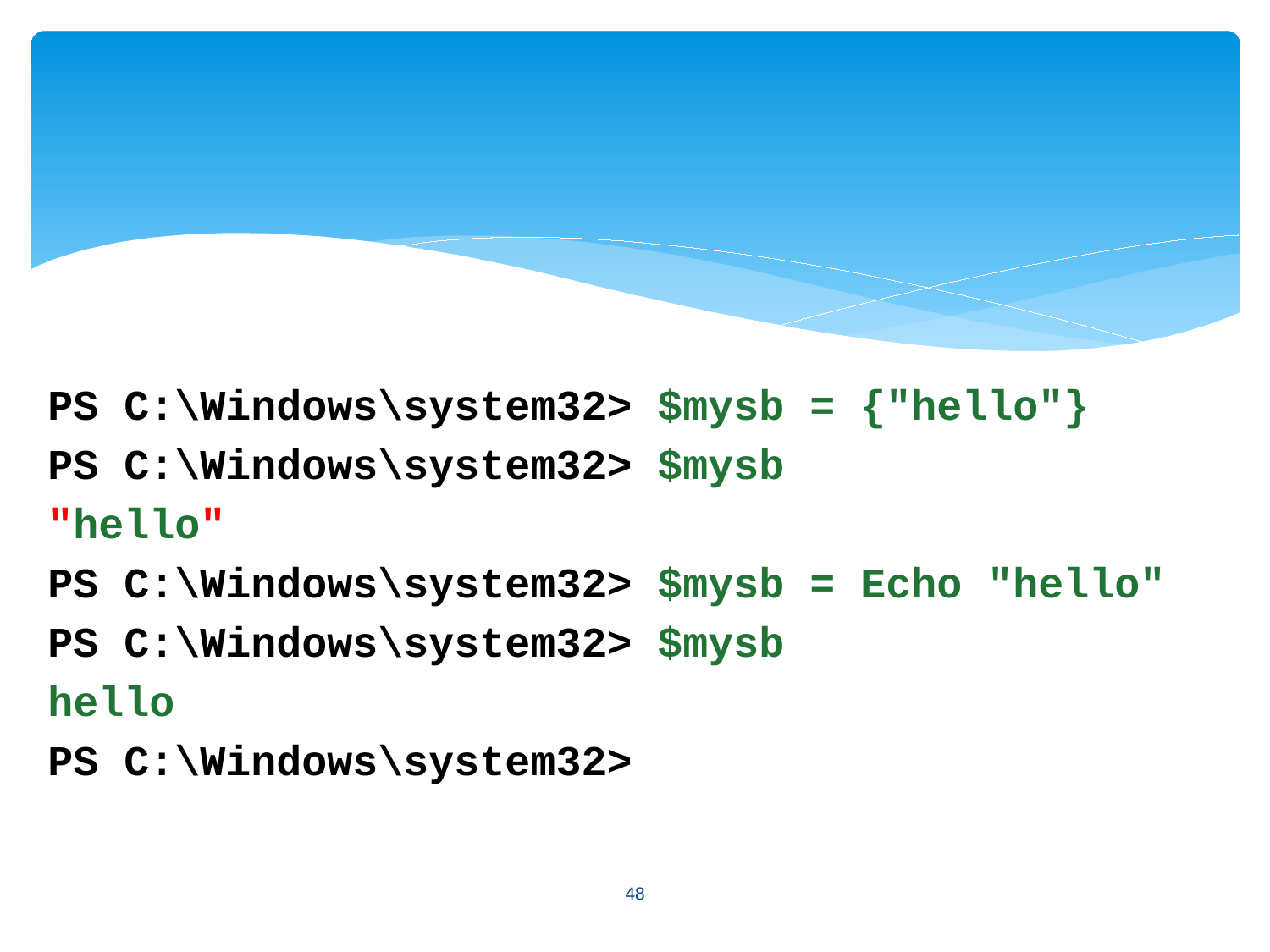

#
PS C:\Windows\system32> $mysb = {"hello"}
PS C:\Windows\system32> $mysb
"hello"
PS C:\Windows\system32> $mysb = Echo "hello"
PS C:\Windows\system32> $mysb
hello
PS C:\Windows\system32>
48